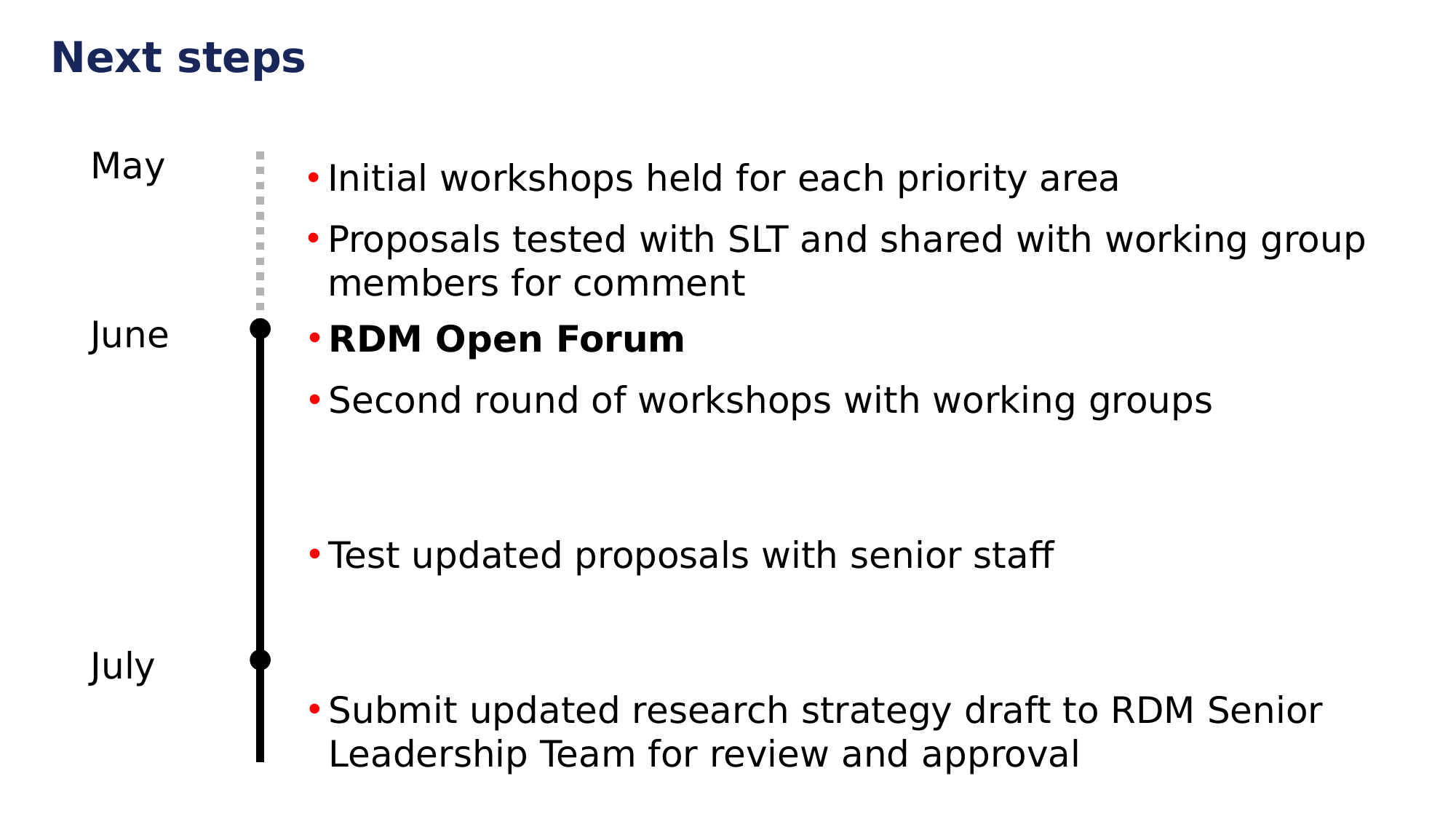

Next steps
May
Initial workshops held for each priority area
Proposals tested with SLT and shared with working group members for comment
RDM Open Forum
June

Second round of workshops with working groups
Test updated proposals with senior staff
July

Submit updated research strategy draft to RDM Senior Leadership Team for review and approval